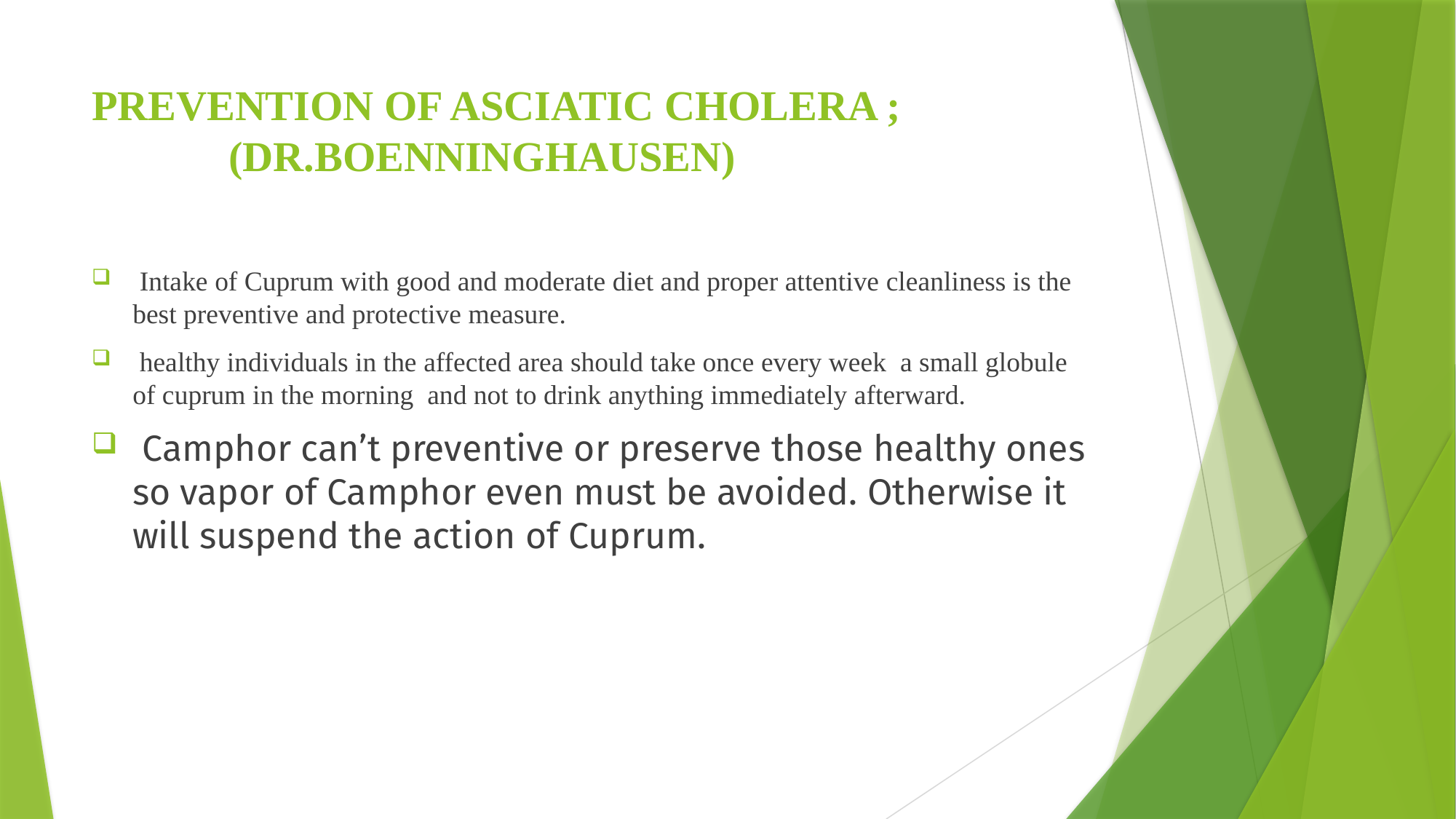

# PREVENTION OF ASCIATIC CHOLERA ; (DR.BOENNINGHAUSEN)
 Intake of Cuprum with good and moderate diet and proper attentive cleanliness is the best preventive and protective measure.
 healthy individuals in the affected area should take once every week  a small globule  of cuprum in the morning  and not to drink anything immediately afterward.
 Camphor can’t preventive or preserve those healthy ones so vapor of Camphor even must be avoided. Otherwise it will suspend the action of Cuprum.